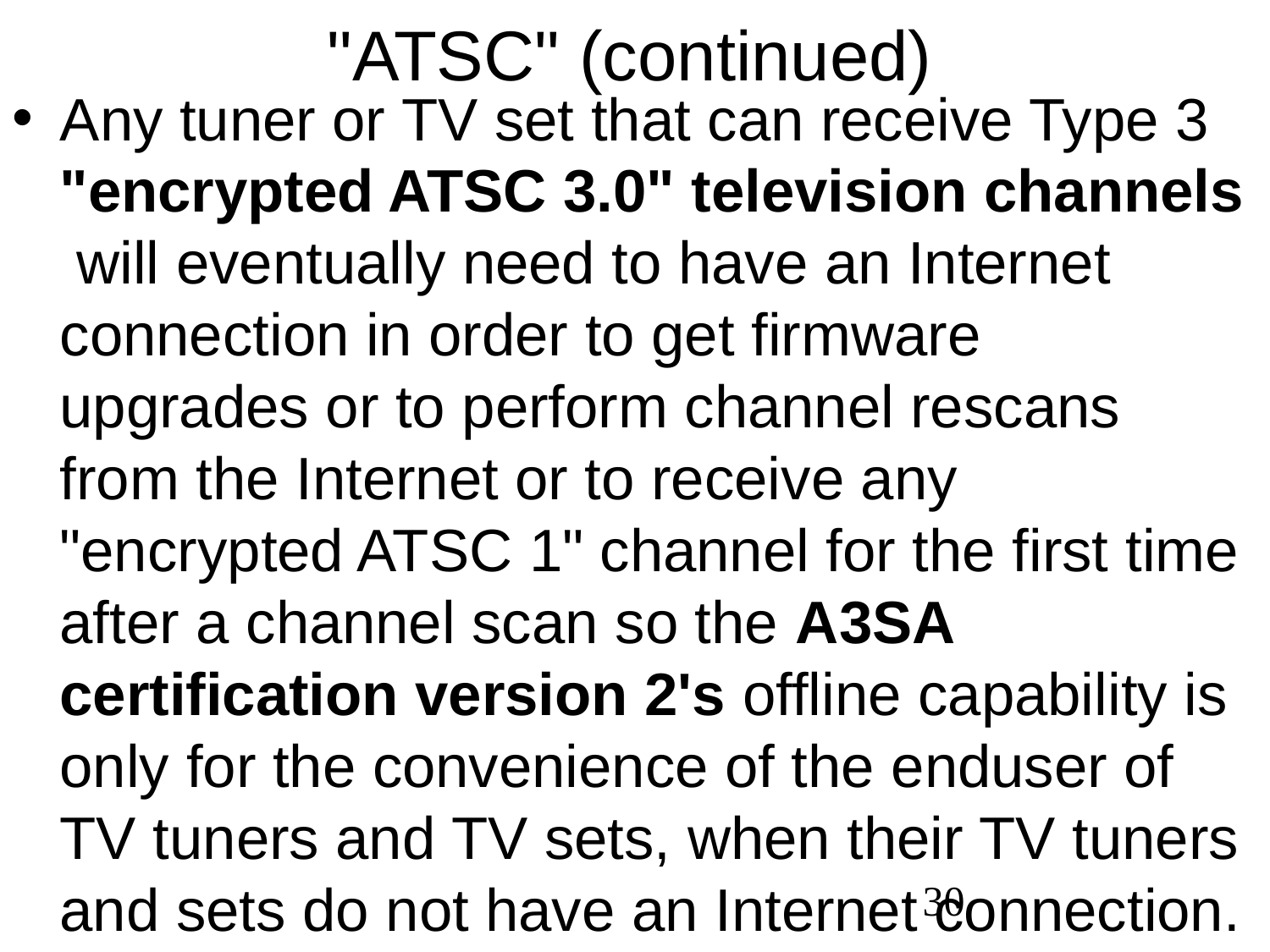

"ATSC" (continued)
Any tuner or TV set that can receive Type 3 "encrypted ATSC 3.0" television channels  will eventually need to have an Internet connection in order to get firmware upgrades or to perform channel rescans from the Internet or to receive any "encrypted ATSC 1" channel for the first time after a channel scan so the A3SA certification version 2's offline capability is only for the convenience of the enduser of TV tuners and TV sets, when their TV tuners and sets do not have an Internet connection.

30